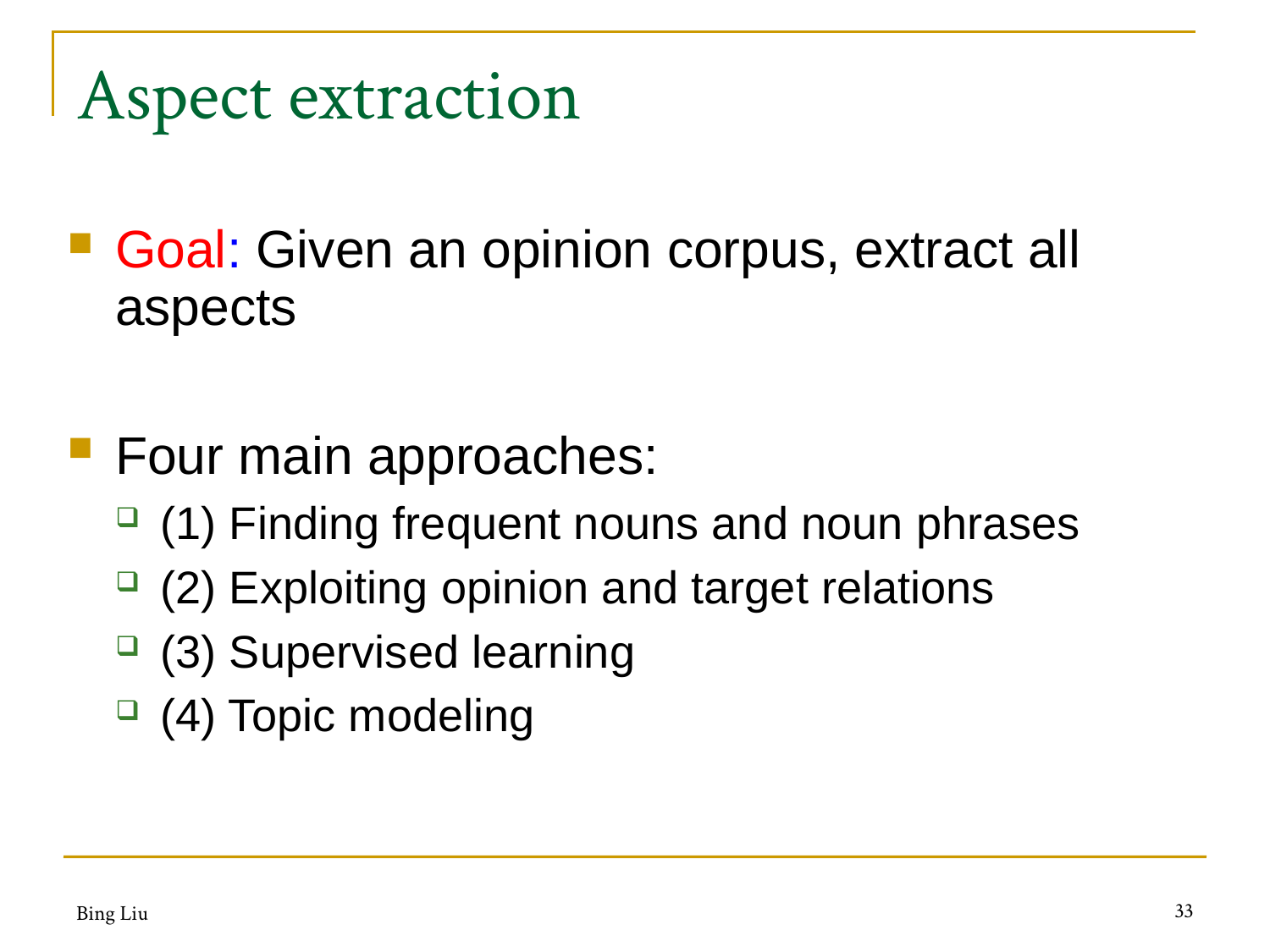

# Aspect extraction
Goal: Given an opinion corpus, extract all aspects

Four main approaches:
(1) Finding frequent nouns and noun phrases
(2) Exploiting opinion and target relations
(3) Supervised learning
(4) Topic modeling
33
Bing Liu